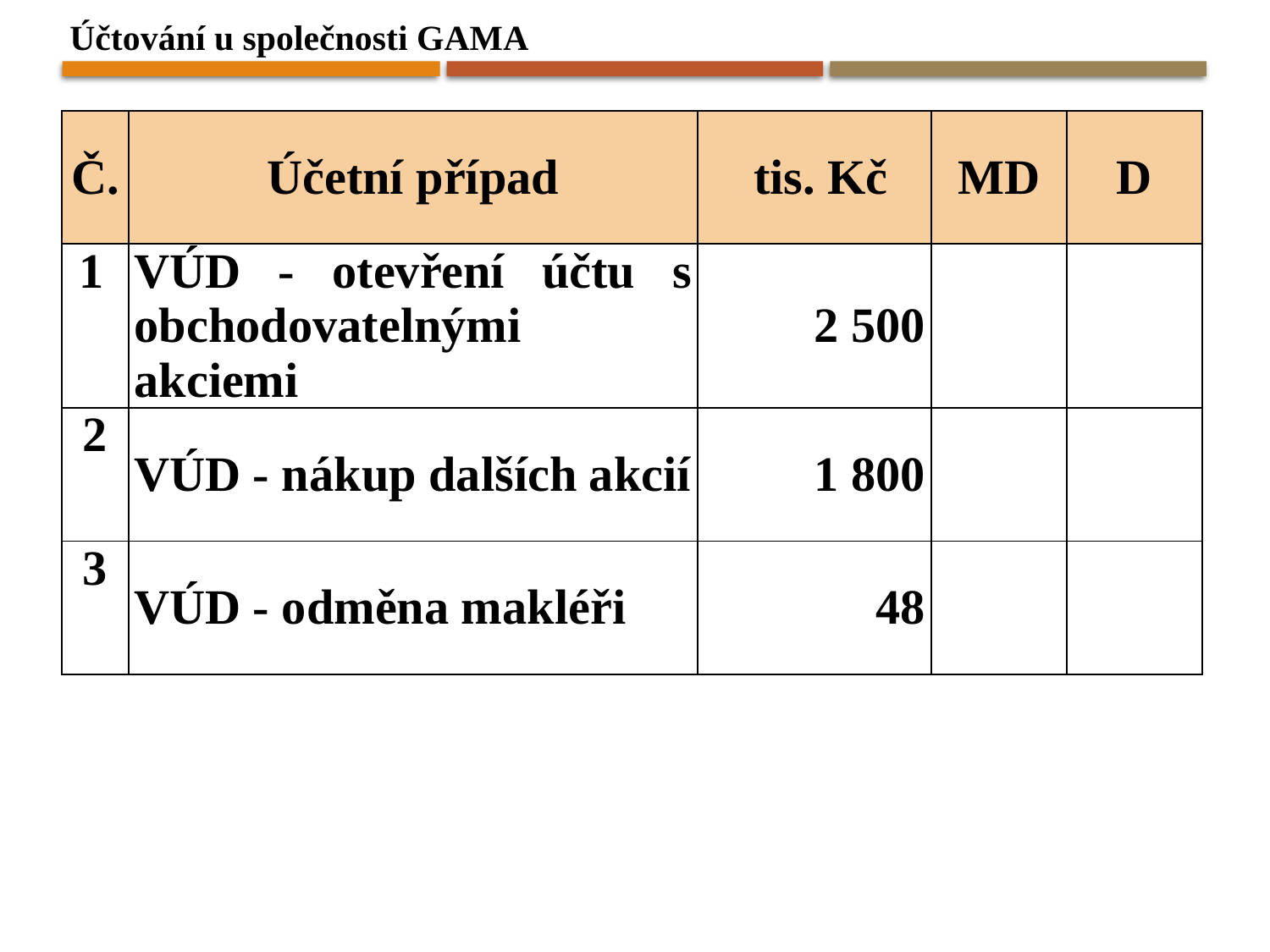

Účtování u společnosti GAMA
| Č. | Účetní případ | tis. Kč | MD | D |
| --- | --- | --- | --- | --- |
| 1 | VÚD - otevření účtu s obchodovatelnými akciemi | 2 500 |  |  |
| 2 | VÚD - nákup dalších akcií | 1 800 |  |  |
| 3 | VÚD - odměna makléři | 48 |  |  |